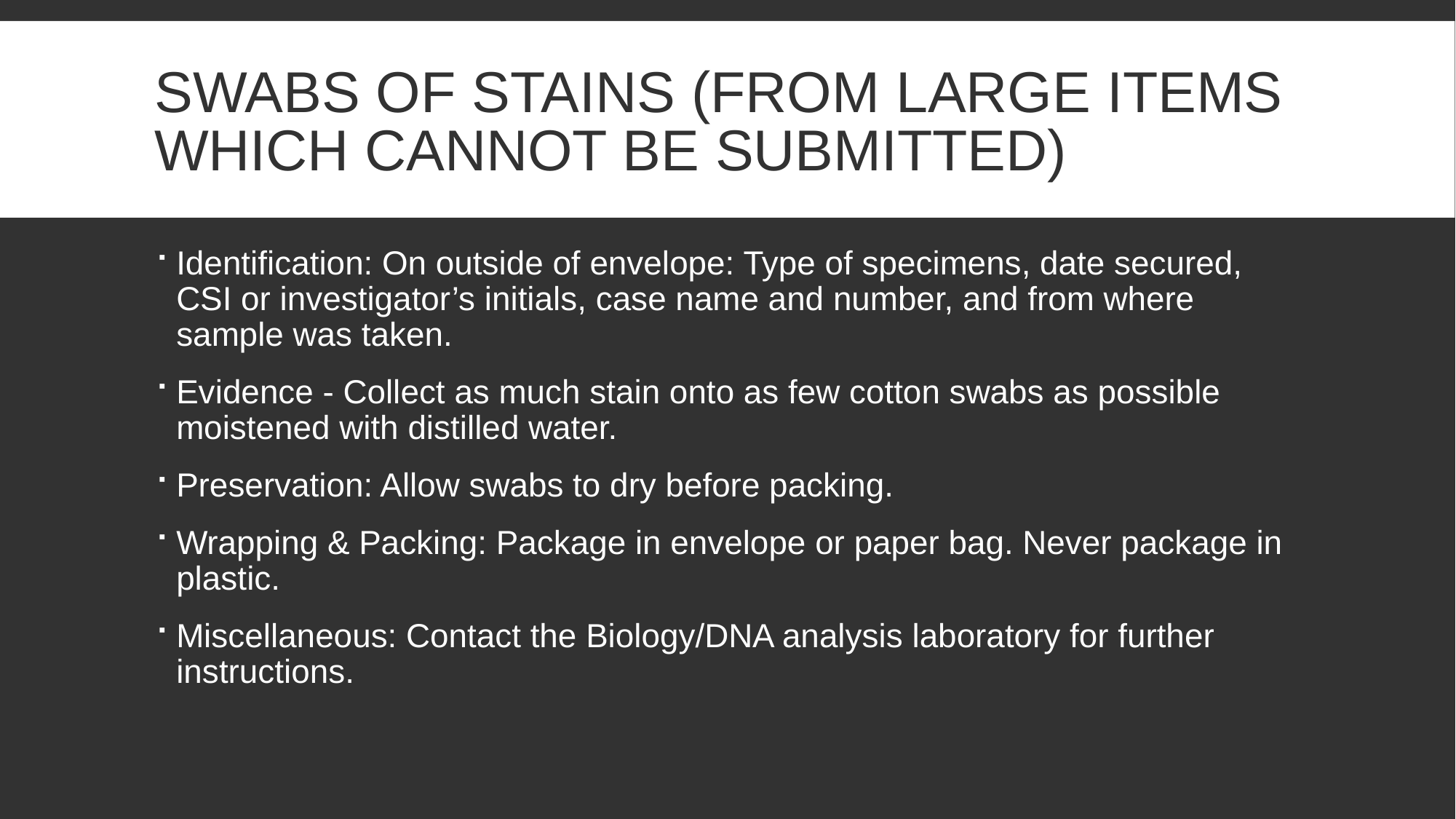

# SWABS OF STAINS (FROM LARGE ITEMS WHICH CANNOT BE SUBMITTED)
Identification: On outside of envelope: Type of specimens, date secured, CSI or investigator’s initials, case name and number, and from where sample was taken.
Evidence - Collect as much stain onto as few cotton swabs as possible moistened with distilled water.
Preservation: Allow swabs to dry before packing.
Wrapping & Packing: Package in envelope or paper bag. Never package in plastic.
Miscellaneous: Contact the Biology/DNA analysis laboratory for further instructions.